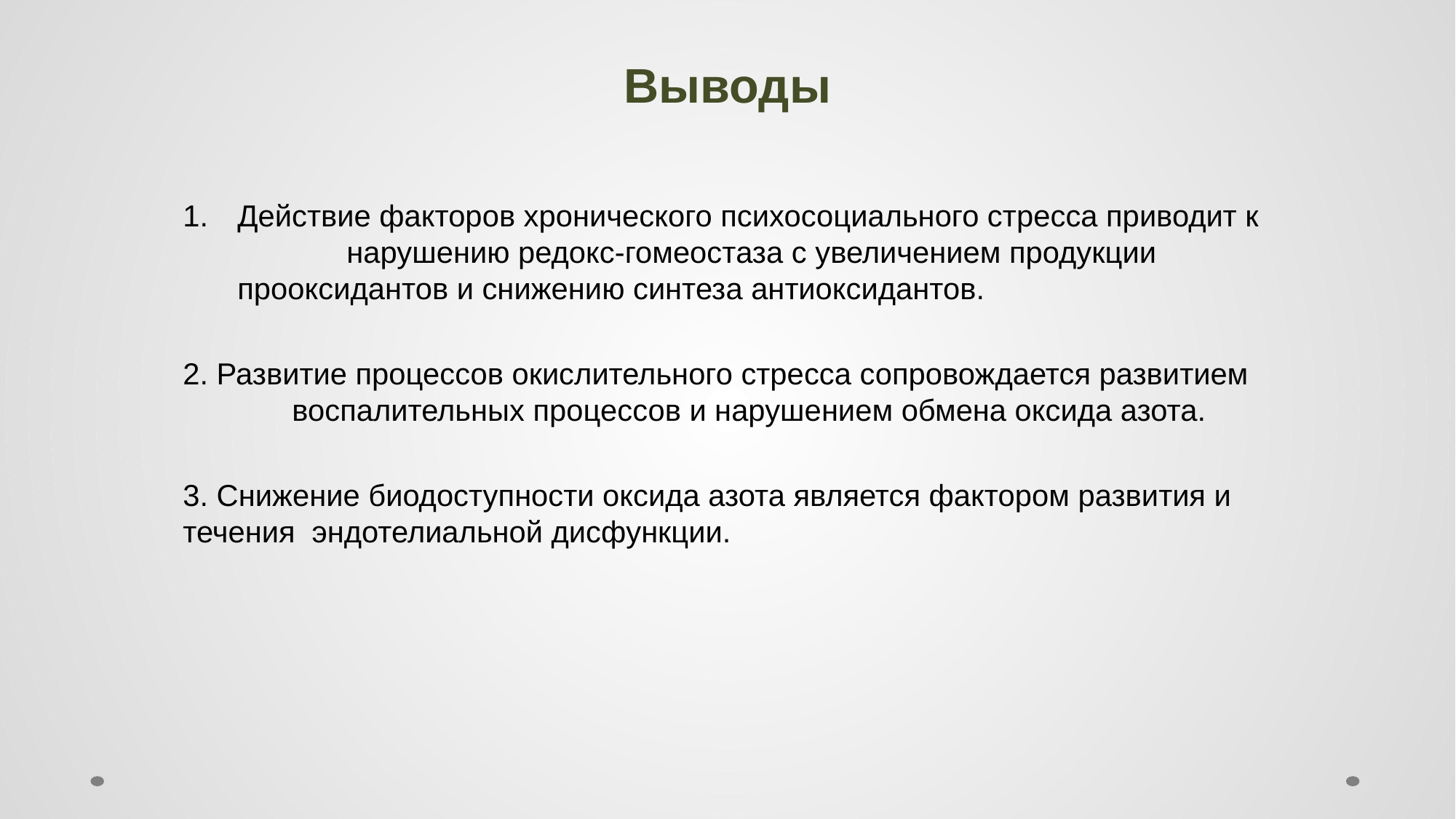

# Выводы
Действие факторов хронического психосоциального стресса приводит к 	нарушению редокс-гомеостаза с увеличением продукции 	прооксидантов и снижению синтеза антиоксидантов.

2. Развитие процессов окислительного стресса сопровождается развитием       	воспалительных процессов и нарушением обмена оксида азота.

3. Снижение биодоступности оксида азота является фактором развития и 	течения  эндотелиальной дисфункции.